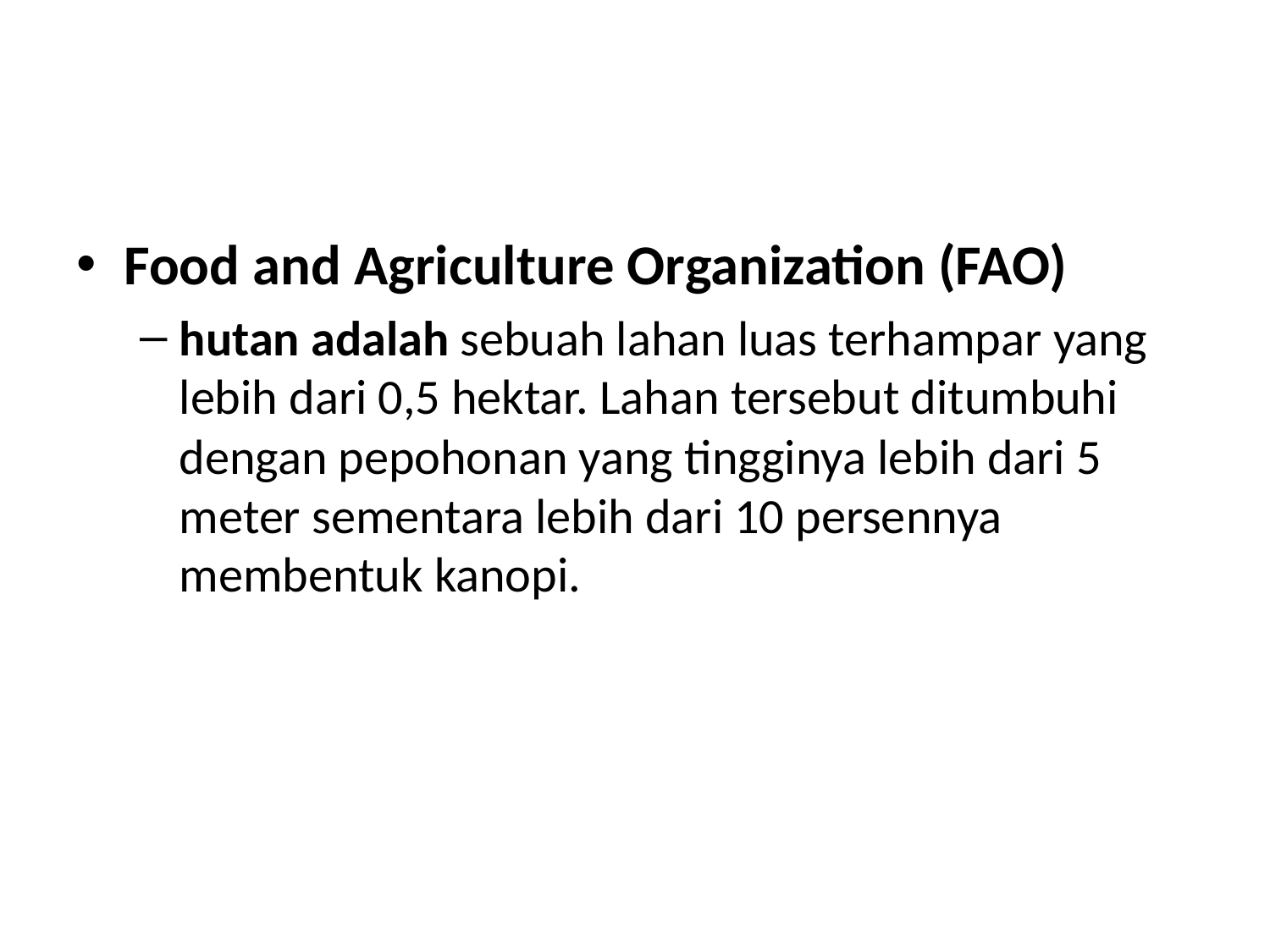

#
Food and Agriculture Organization (FAO)
hutan adalah sebuah lahan luas terhampar yang lebih dari 0,5 hektar. Lahan tersebut ditumbuhi dengan pepohonan yang tingginya lebih dari 5 meter sementara lebih dari 10 persennya membentuk kanopi.